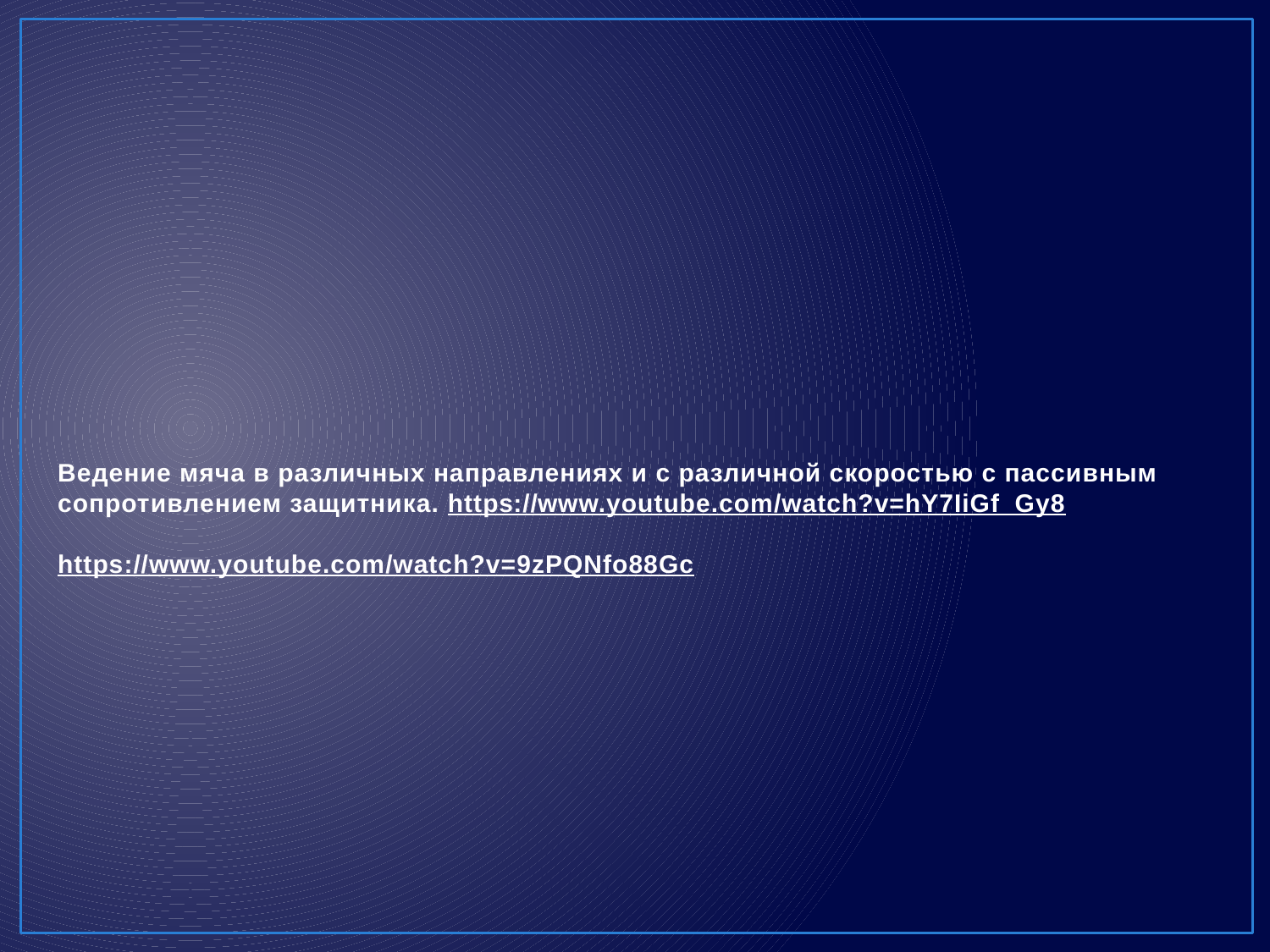

# Ведение мяча в различных направлениях и с различной скоростью с пассивным сопротивлением защитника. https://www.youtube.com/watch?v=hY7IiGf_Gy8 https://www.youtube.com/watch?v=9zPQNfo88Gc